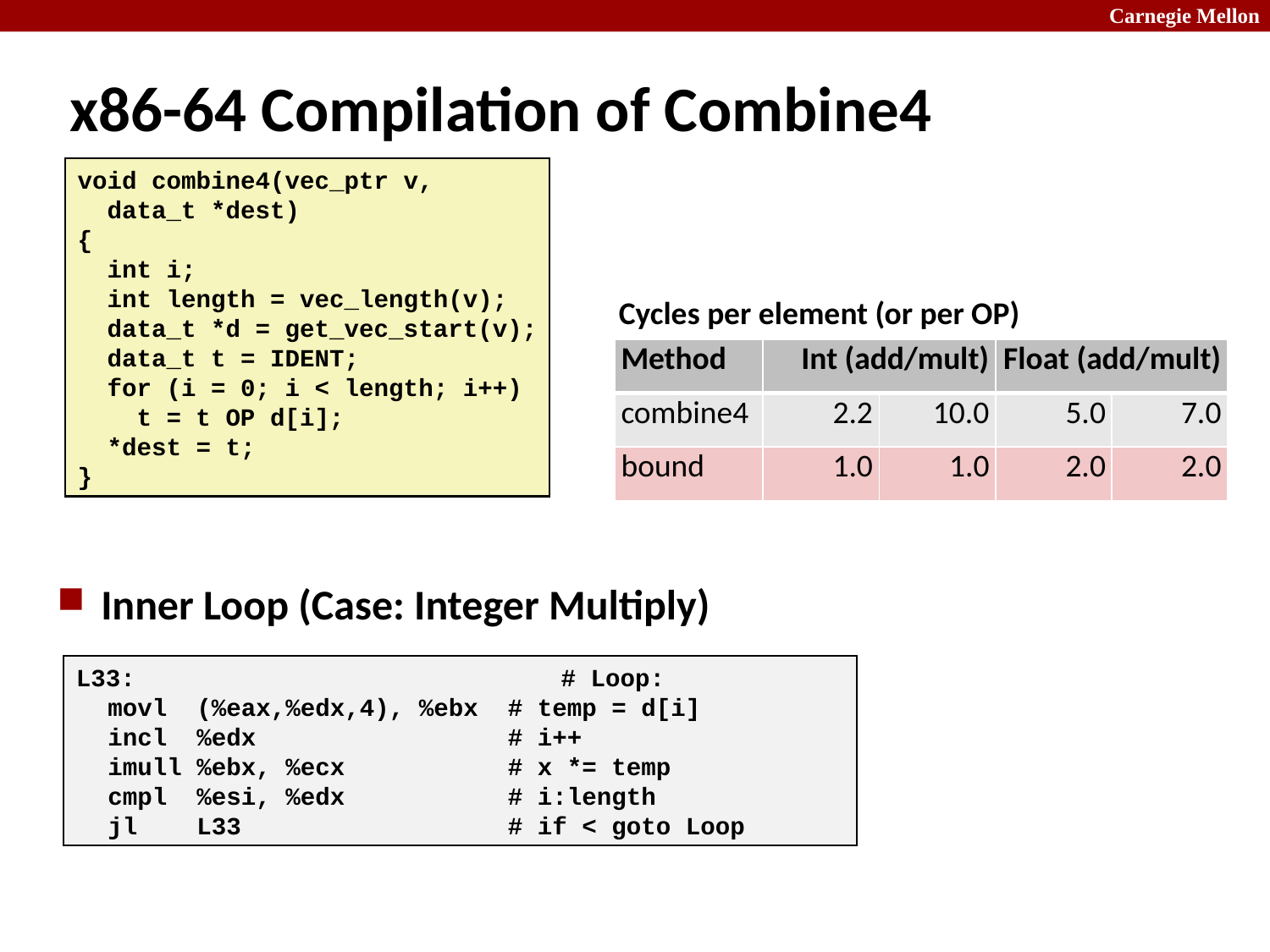

# x86-64 Compilation of Combine4
void combine4(vec_ptr v,
  data_t *dest)
{
  int i;
  int length = vec_length(v);
  data_t *d = get_vec_start(v);
  data_t t = IDENT;
  for (i = 0; i < length; i++)
    t = t OP d[i];
  *dest = t;
}
Cycles per element (or per OP)
| Method | Int (add/mult) |  | Float (add/mult) |  |
| --- | --- | --- | --- | --- |
| combine4 | 2.2 | 10.0 | 5.0 | 7.0 |
| bound | 1.0 | 1.0 | 2.0 | 2.0 |
Inner Loop (Case: Integer Multiply)
L33:                      	# Loop:
	movl  (%eax,%edx,4), %ebx  # temp = d[i]
	incl  %edx                 # i++
	imull %ebx, %ecx           # x *= temp
	cmpl  %esi, %edx           # i:length
	jl    L33                  # if < goto Loop